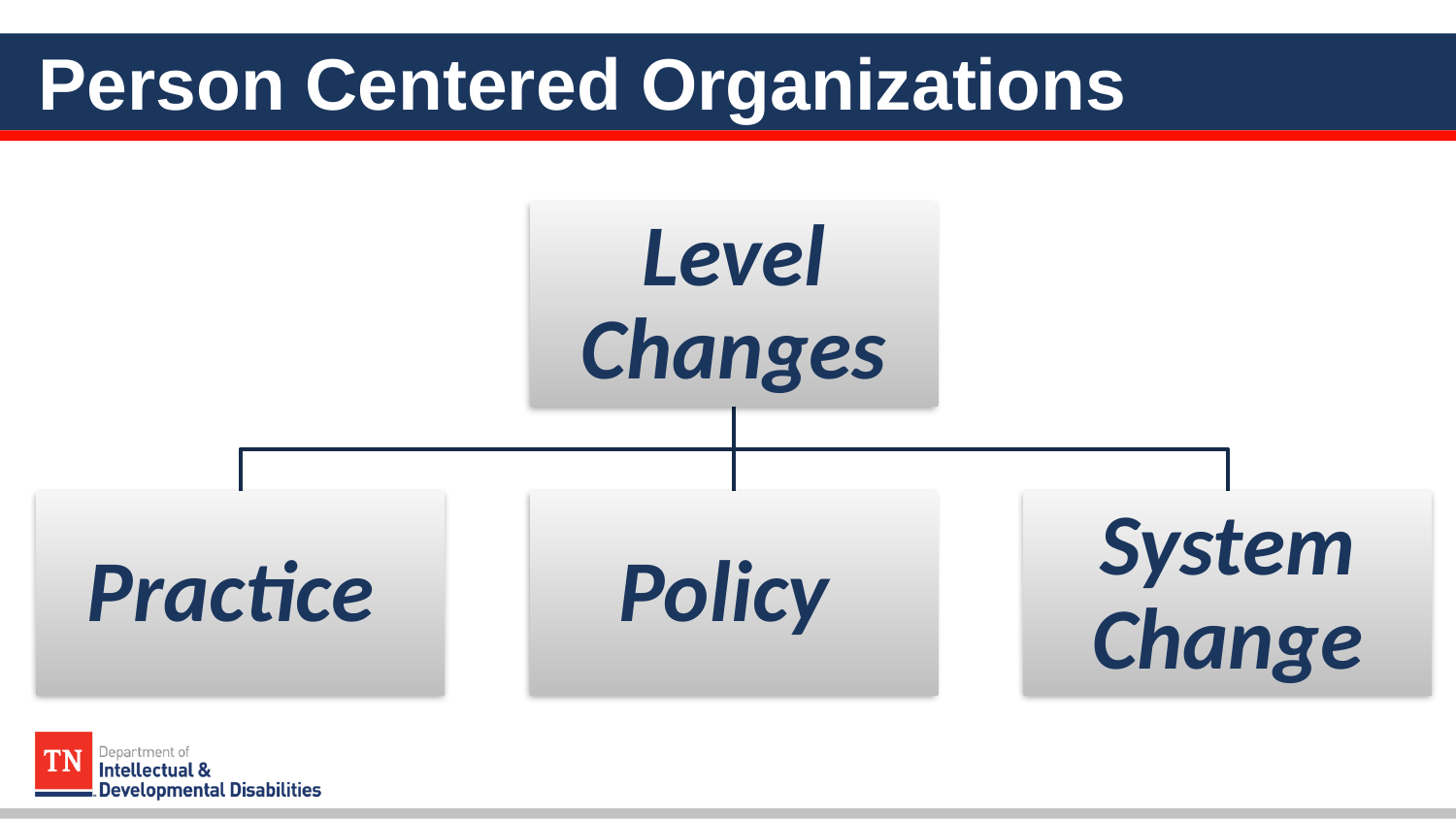

# Person Centered Organizations
Level Changes
Practice
Policy
System Change